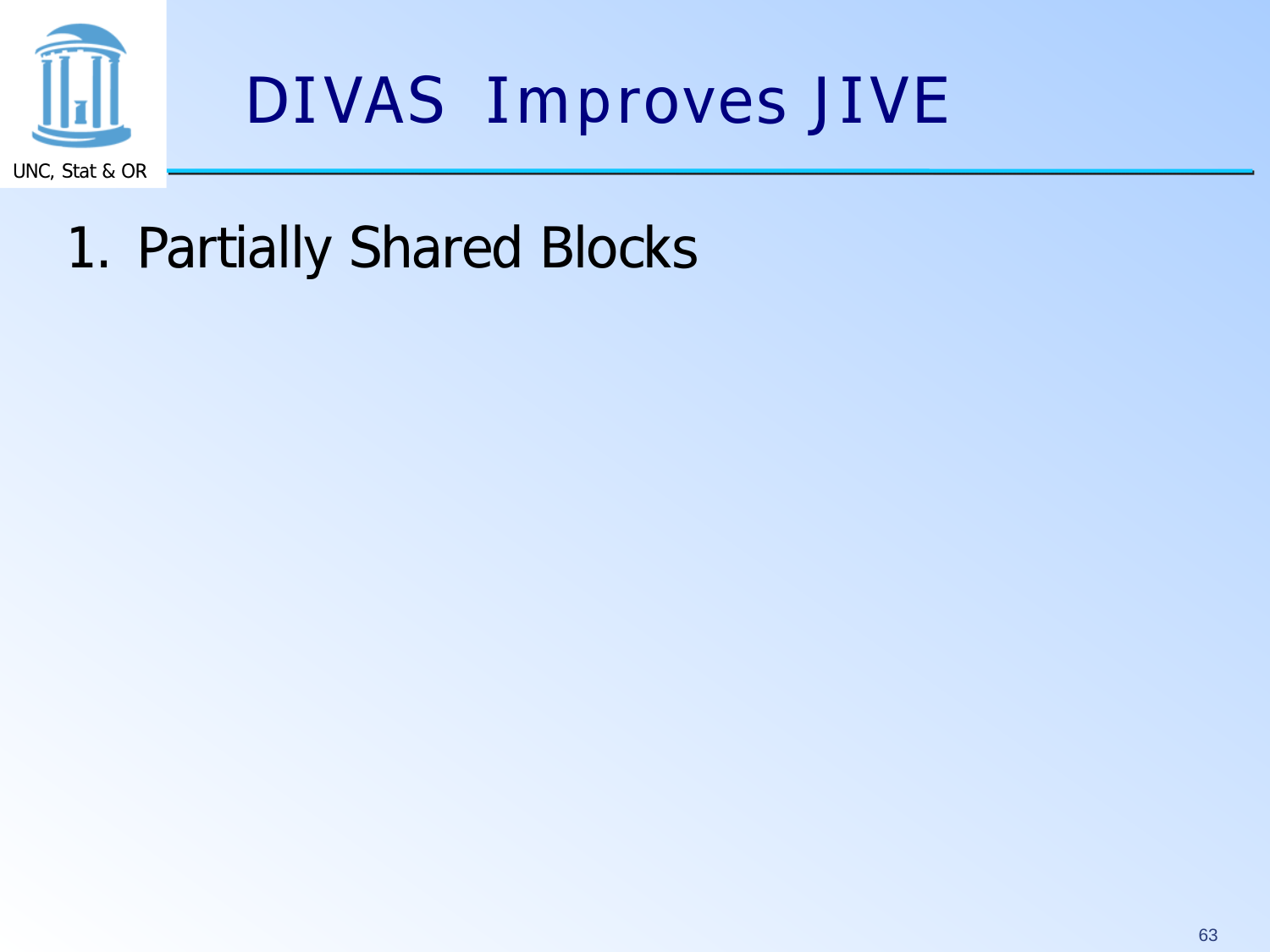

# DIVAS  Improves JIVE
Partially Shared Blocks